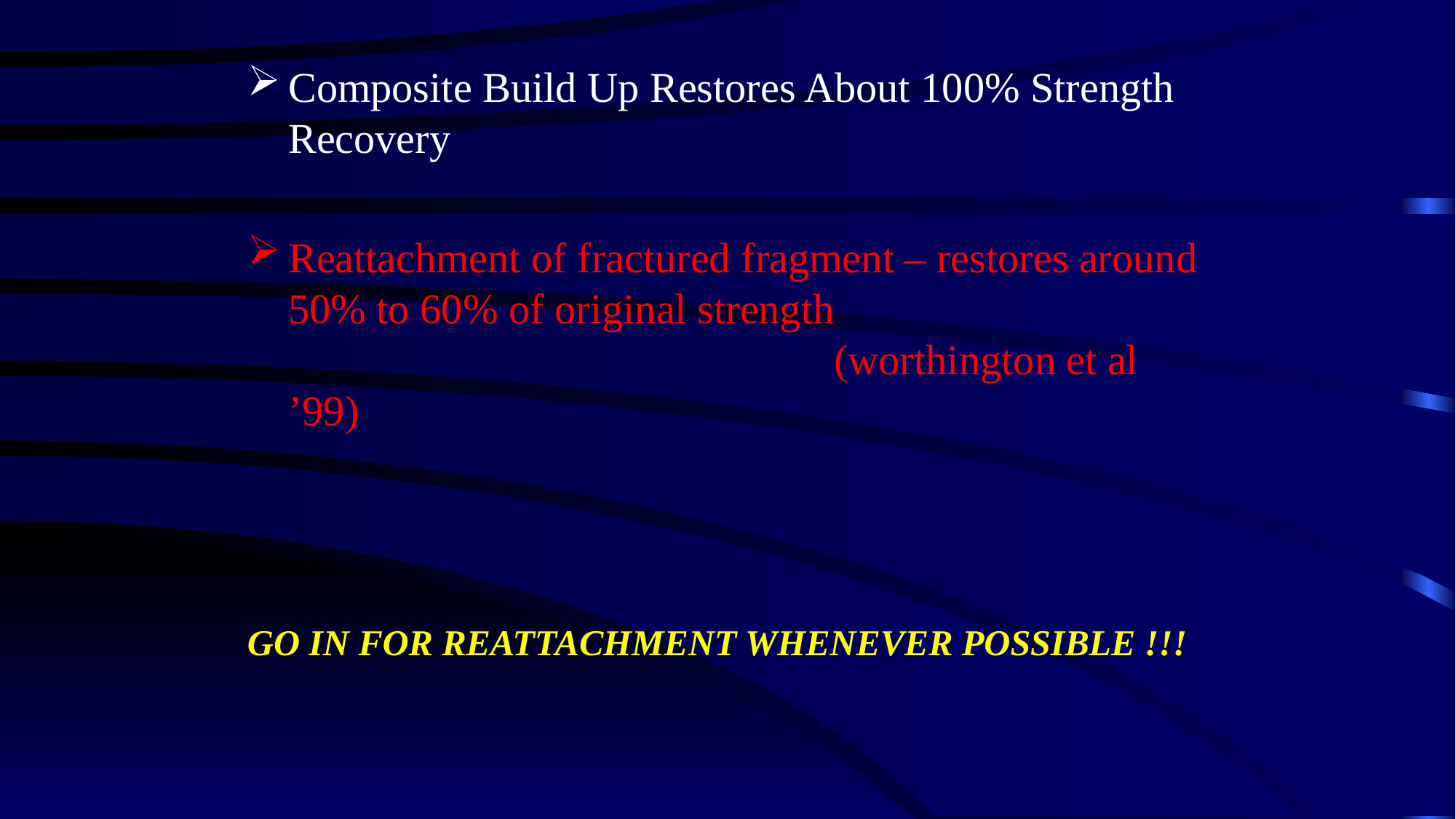

Composite Build Up Restores About 100% Strength Recovery

Reattachment of fractured fragment – restores around 50% to 60% of original strength 								(worthington et al ’99)

GO IN FOR REATTACHMENT WHENEVER POSSIBLE !!!